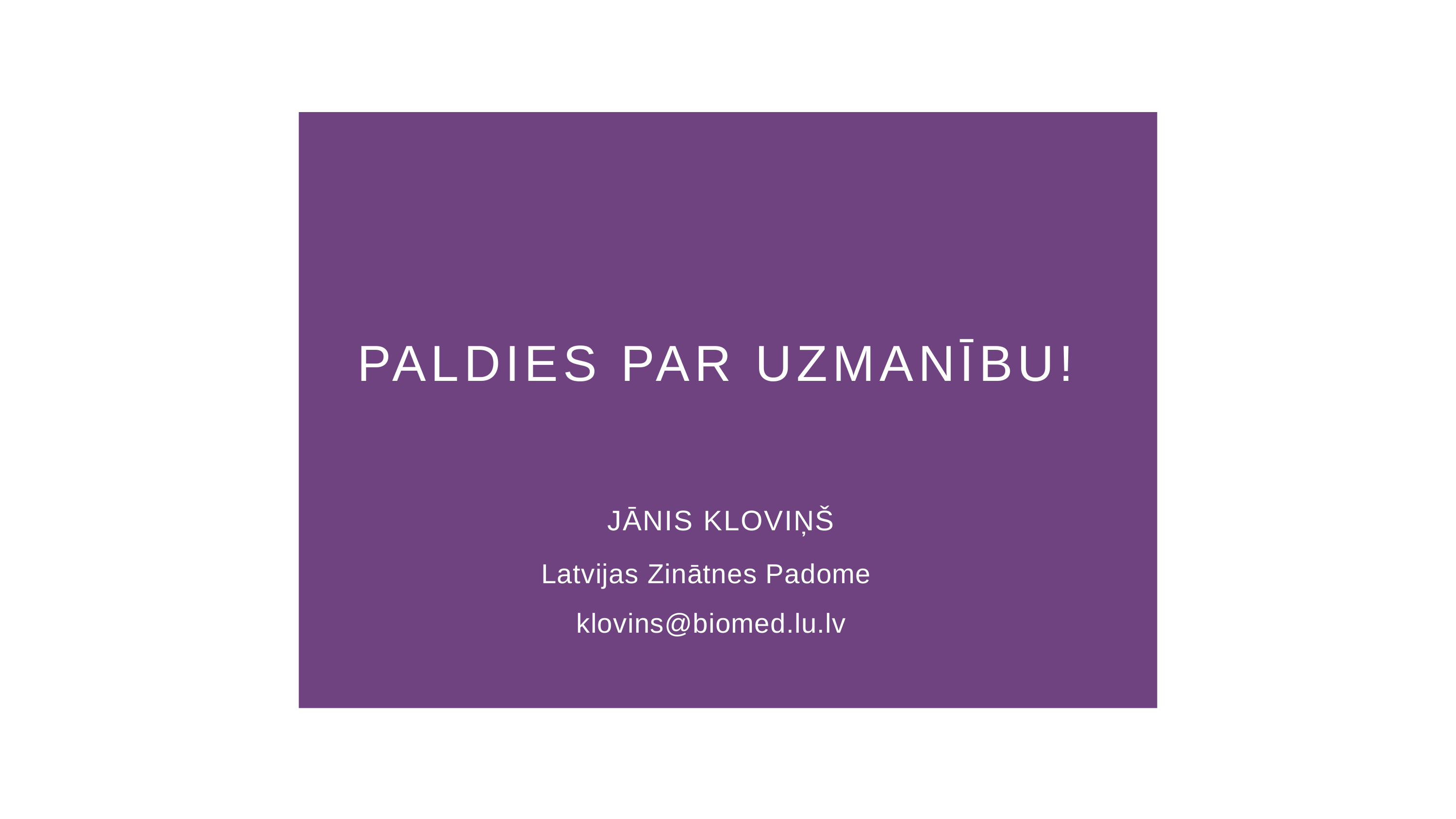

PALDIES PAR UZMANĪBU!
JĀNIS KLOVIŅŠ
Latvijas Zinātnes Padome
klovins@biomed.lu.lv